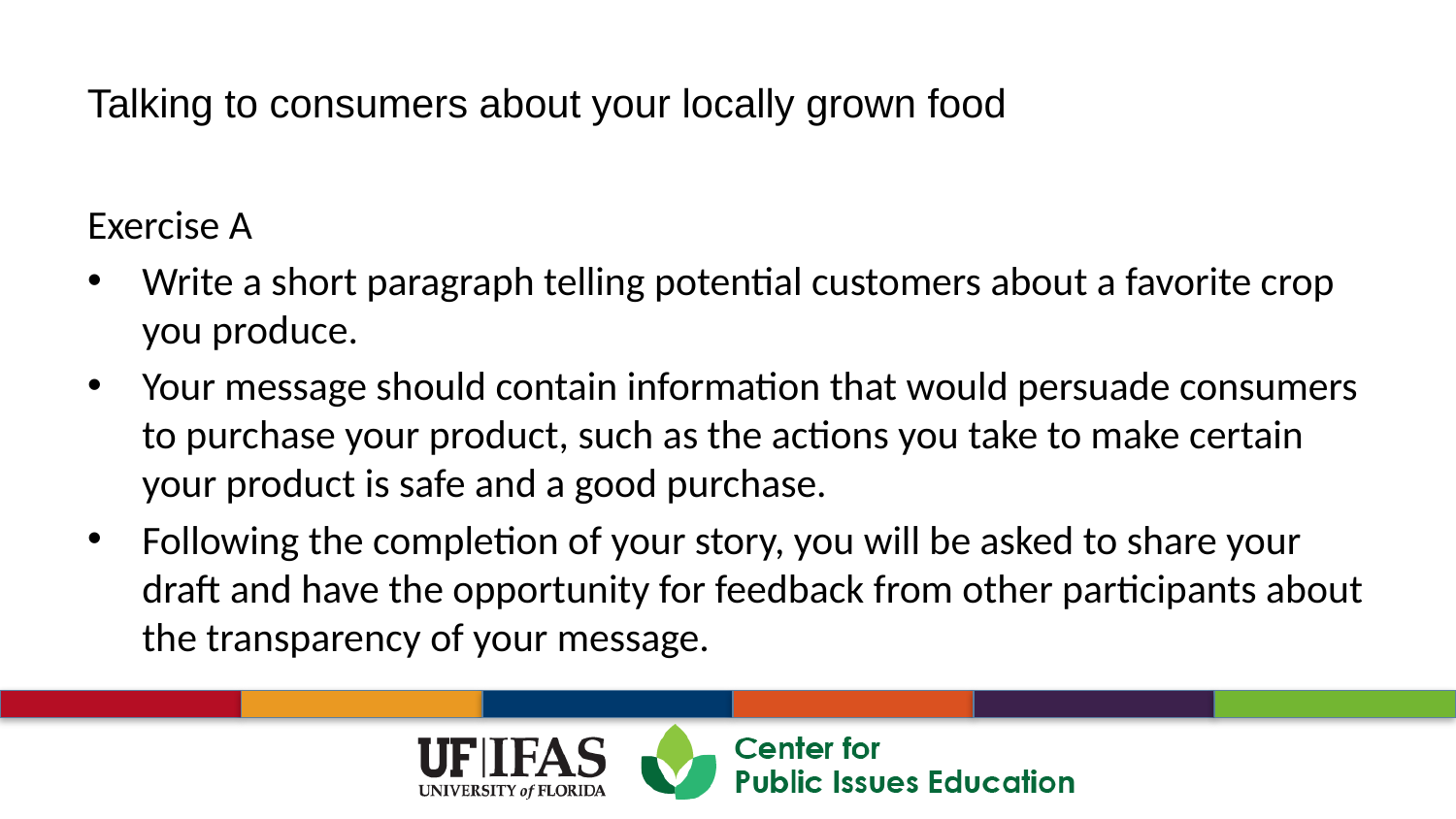

Exercise A
Write a short paragraph telling potential customers about a favorite crop you produce.
Your message should contain information that would persuade consumers to purchase your product, such as the actions you take to make certain your product is safe and a good purchase.
Following the completion of your story, you will be asked to share your draft and have the opportunity for feedback from other participants about the transparency of your message.